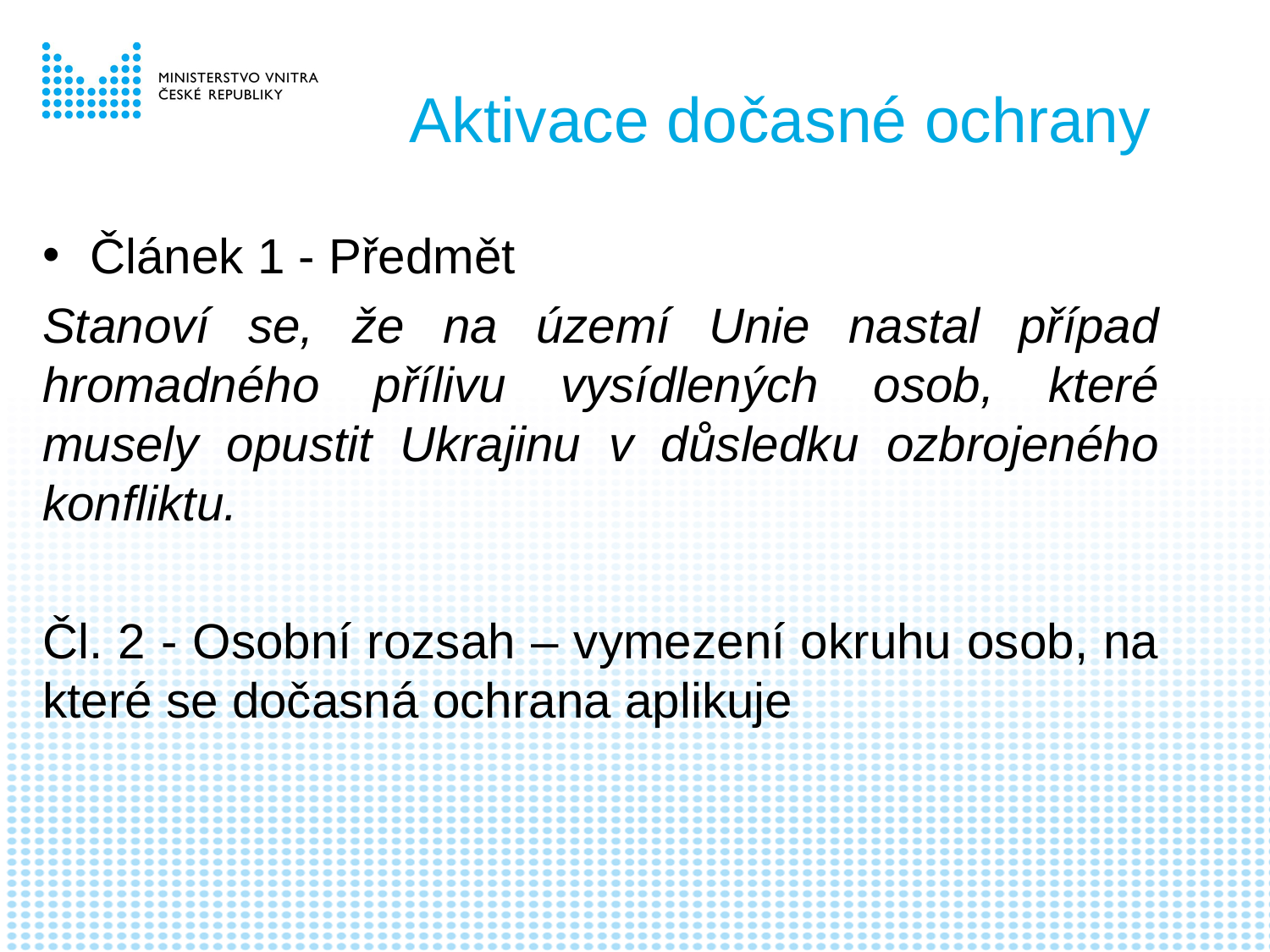

# Aktivace dočasné ochrany
Článek 1 - Předmět
Stanoví se, že na území Unie nastal případ hromadného přílivu vysídlených osob, které musely opustit Ukrajinu v důsledku ozbrojeného konfliktu.

Čl. 2 - Osobní rozsah – vymezení okruhu osob, na které se dočasná ochrana aplikuje